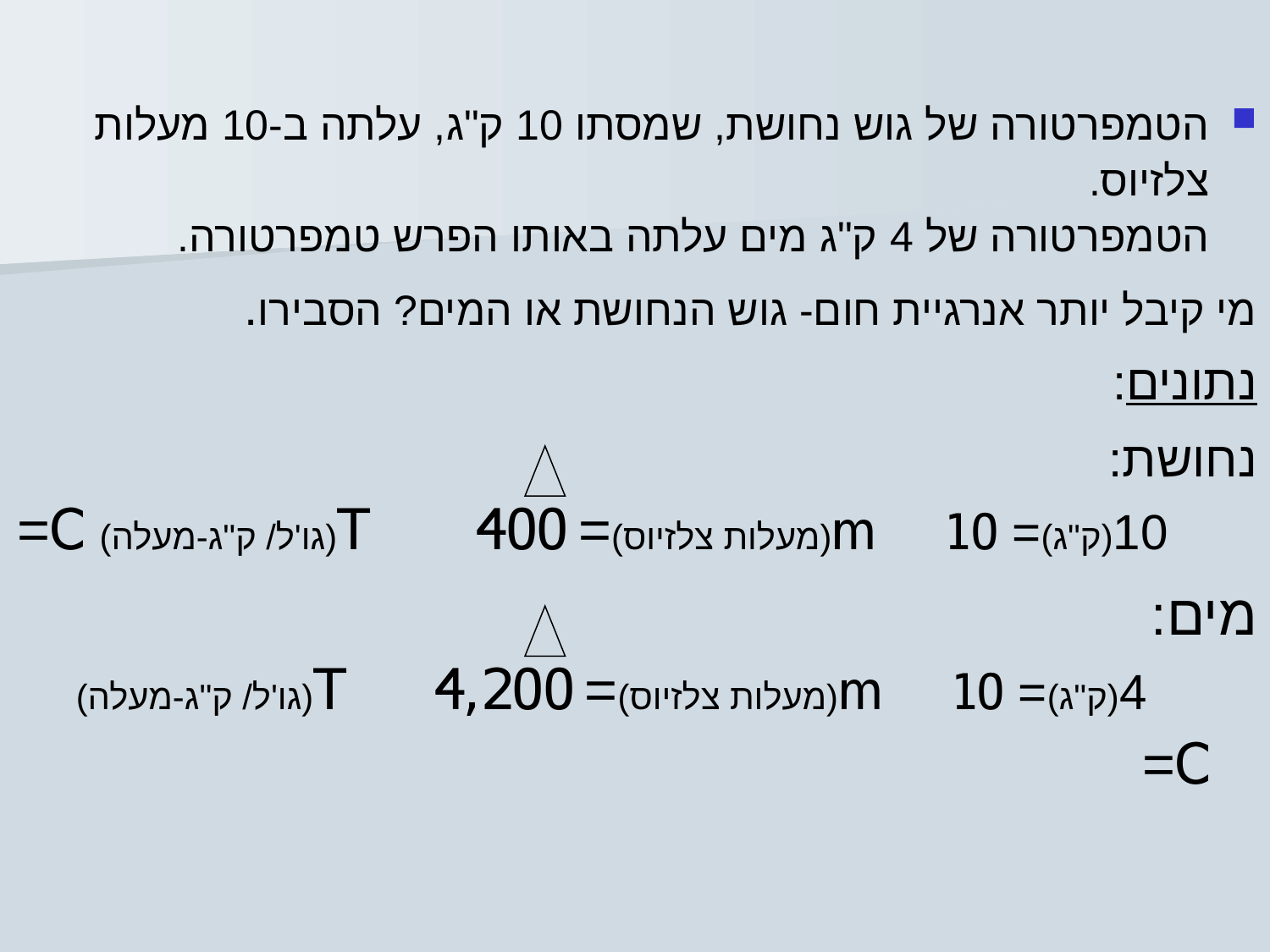

הטמפרטורה של גוש נחושת, שמסתו 10 ק"ג, עלתה ב-10 מעלות צלזיוס.
הטמפרטורה של 4 ק"ג מים עלתה באותו הפרש טמפרטורה.
מי קיבל יותר אנרגיית חום- גוש הנחושת או המים? הסבירו.
נתונים:
נחושת:
   10(ק"ג)= m    10(מעלות צלזיוס)= T      400(גו'ל/ ק"ג-מעלה) C=
מים:
    4(ק"ג)= m    10(מעלות צלזיוס)= T     4,200(גו'ל/ ק"ג-מעלה) C=